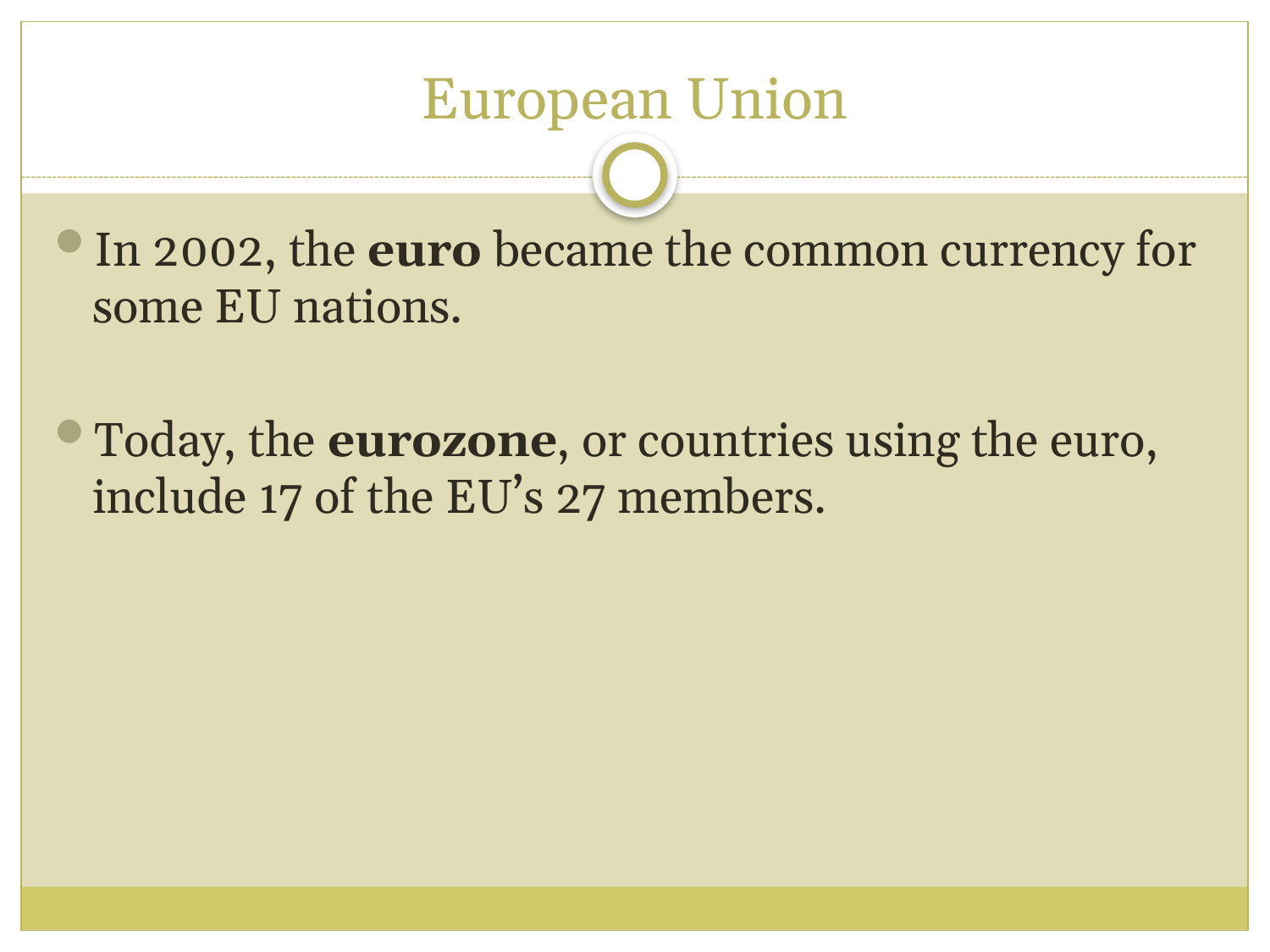

# European Union
In 2002, the euro became the common currency for some EU nations.

Today, the eurozone, or countries using the euro, include 17 of the EU’s 27 members.